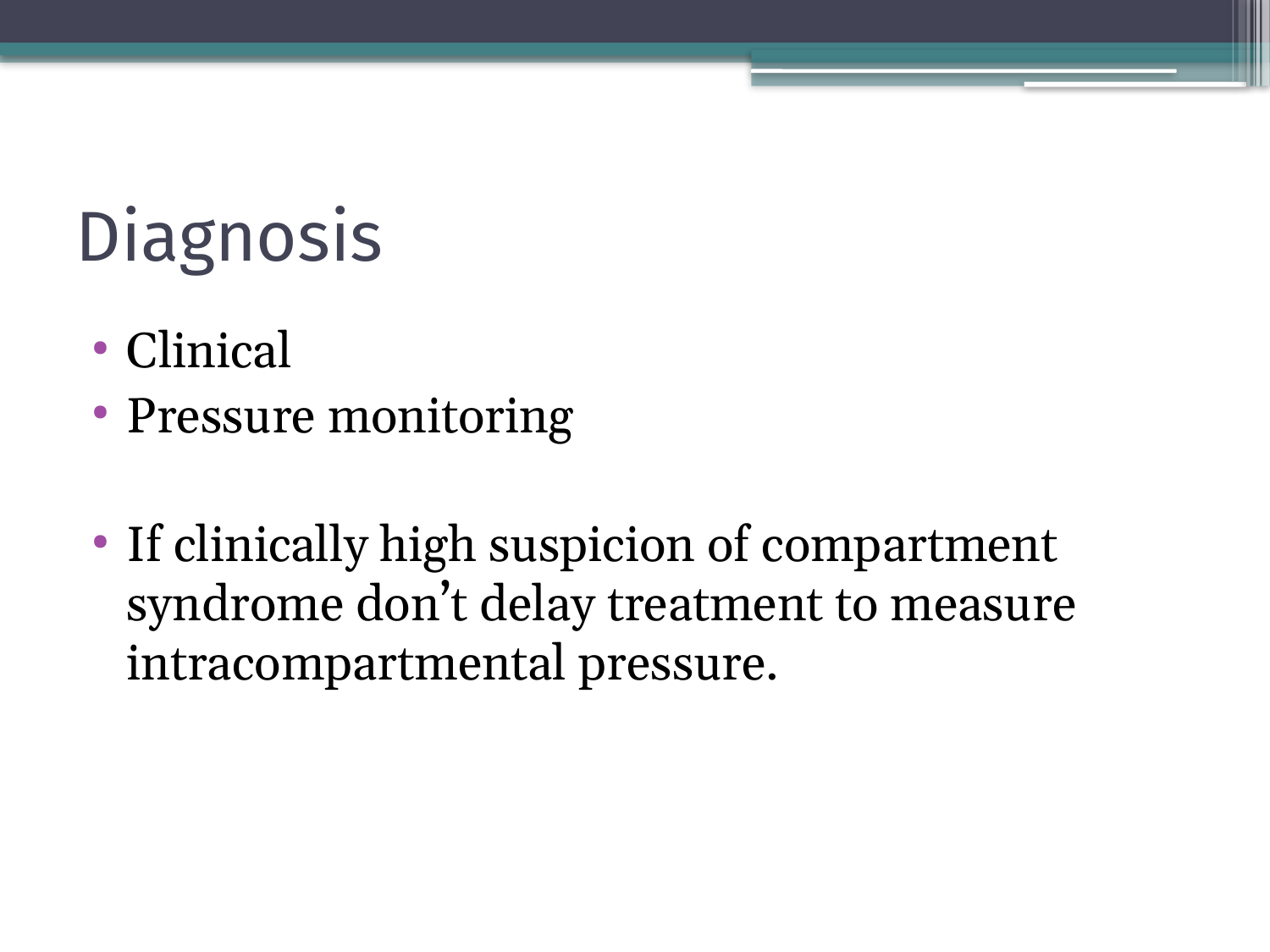

# Diagnosis
Clinical
Pressure monitoring

If clinically high suspicion of compartment syndrome don’t delay treatment to measure intracompartmental pressure.